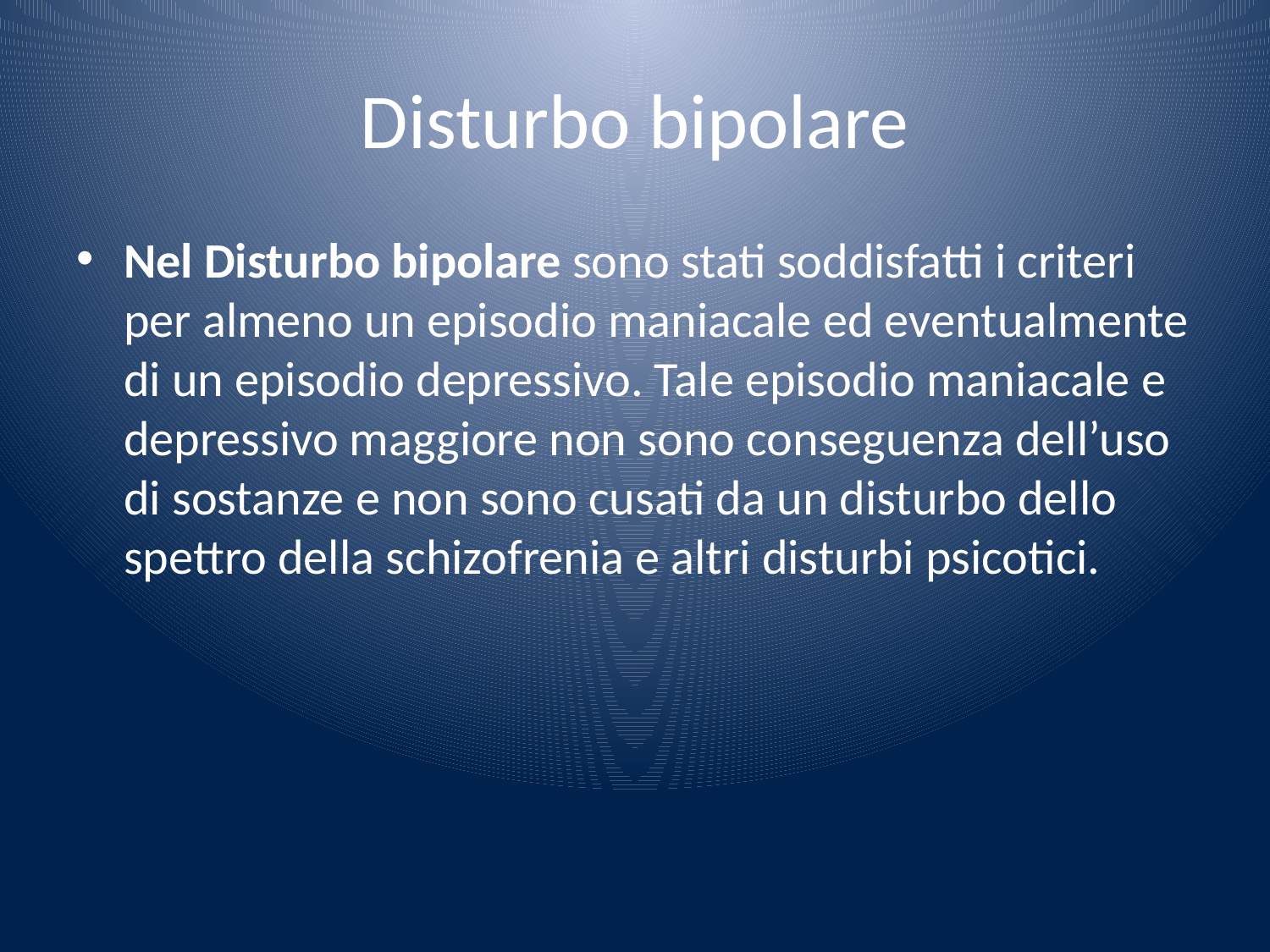

# Disturbo bipolare
Nel Disturbo bipolare sono stati soddisfatti i criteri per almeno un episodio maniacale ed eventualmente di un episodio depressivo. Tale episodio maniacale e depressivo maggiore non sono conseguenza dell’uso di sostanze e non sono cusati da un disturbo dello spettro della schizofrenia e altri disturbi psicotici.